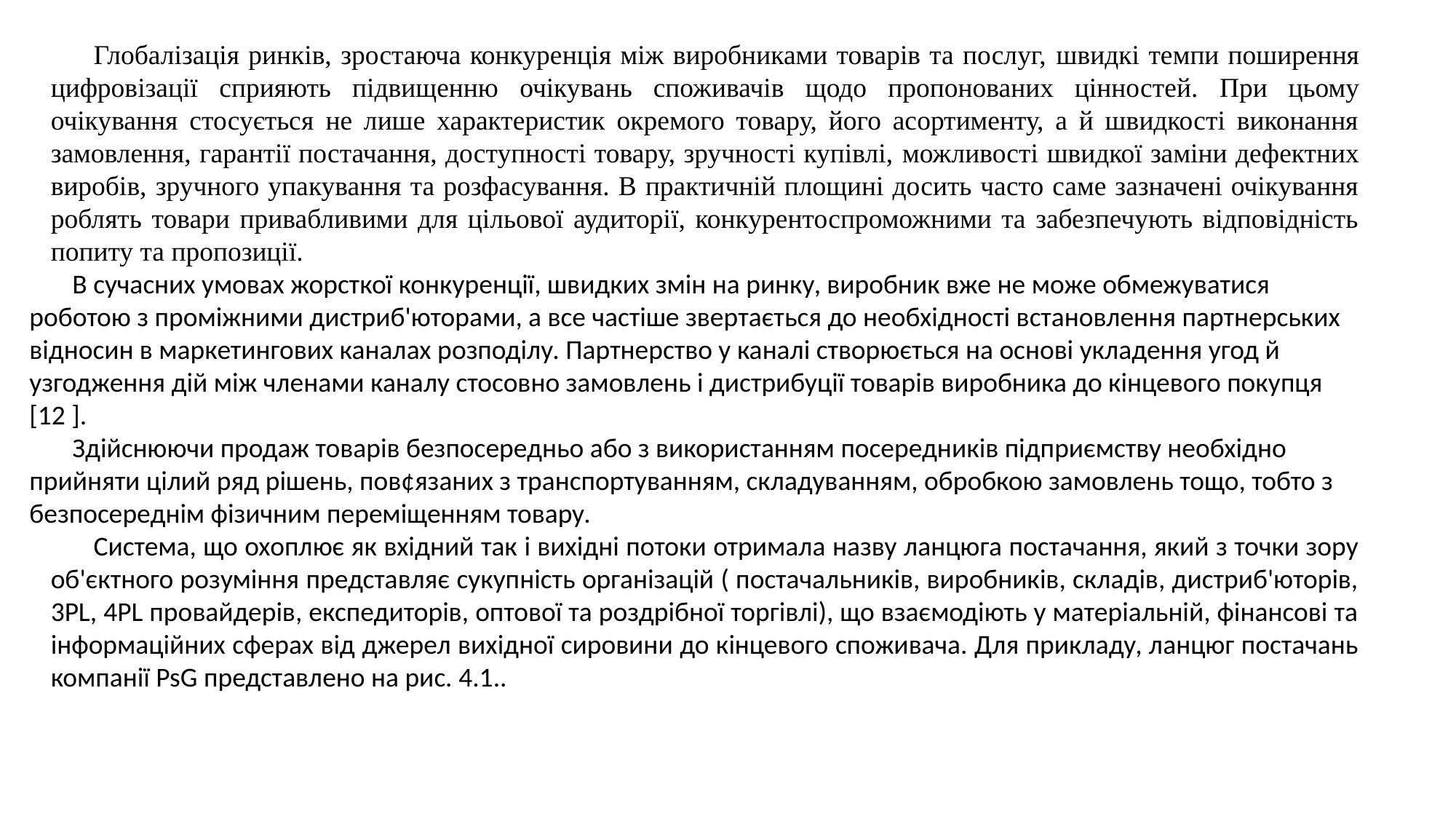

Глобалізація ринків, зростаюча конкуренція між виробниками товарів та послуг, швидкі темпи поширення цифровізації сприяють підвищенню очікувань споживачів щодо пропонованих цінностей. При цьому очікування стосується не лише характеристик окремого товару, його асортименту, а й швидкості виконання замовлення, гарантії постачання, доступності товару, зручності купівлі, можливості швидкої заміни дефектних виробів, зручного упакування та розфасування. В практичній площині досить часто саме зазначені очікування роблять товари привабливими для цільової аудиторії, конкурентоспроможними та забезпечують відповідність попиту та пропозиції.
В сучасних умовах жорсткої конкуренції, швидких змін на ринку, виробник вже не може обмежуватися роботою з проміжними дистриб'юторами, а все частіше звертається до необхідності встановлення партнерських відносин в маркетингових каналах розподілу. Партнерство у каналі створюється на основі укладення угод й узгодження дій між членами каналу стосовно замовлень і дистрибуції товарів виробника до кінцевого покупця [12 ].
Здійснюючи продаж товарів безпосередньо або з використанням посередників підприємству необхідно прийняти цілий ряд рішень, пов¢язаних з транспортуванням, складуванням, обробкою замовлень тощо, тобто з безпосереднім фізичним переміщенням товару.
Система, що охоплює як вхідний так і вихідні потоки отримала назву ланцюга постачання, який з точки зору об'єктного розуміння представляє сукупність організацій ( постачальників, виробників, складів, дистриб'юторів, 3PL, 4PL провайдерів, експедиторів, оптової та роздрібної торгівлі), що взаємодіють у матеріальній, фінансові та інформаційних сферах від джерел вихідної сировини до кінцевого споживача. Для прикладу, ланцюг постачань компанії PsG представлено на рис. 4.1..